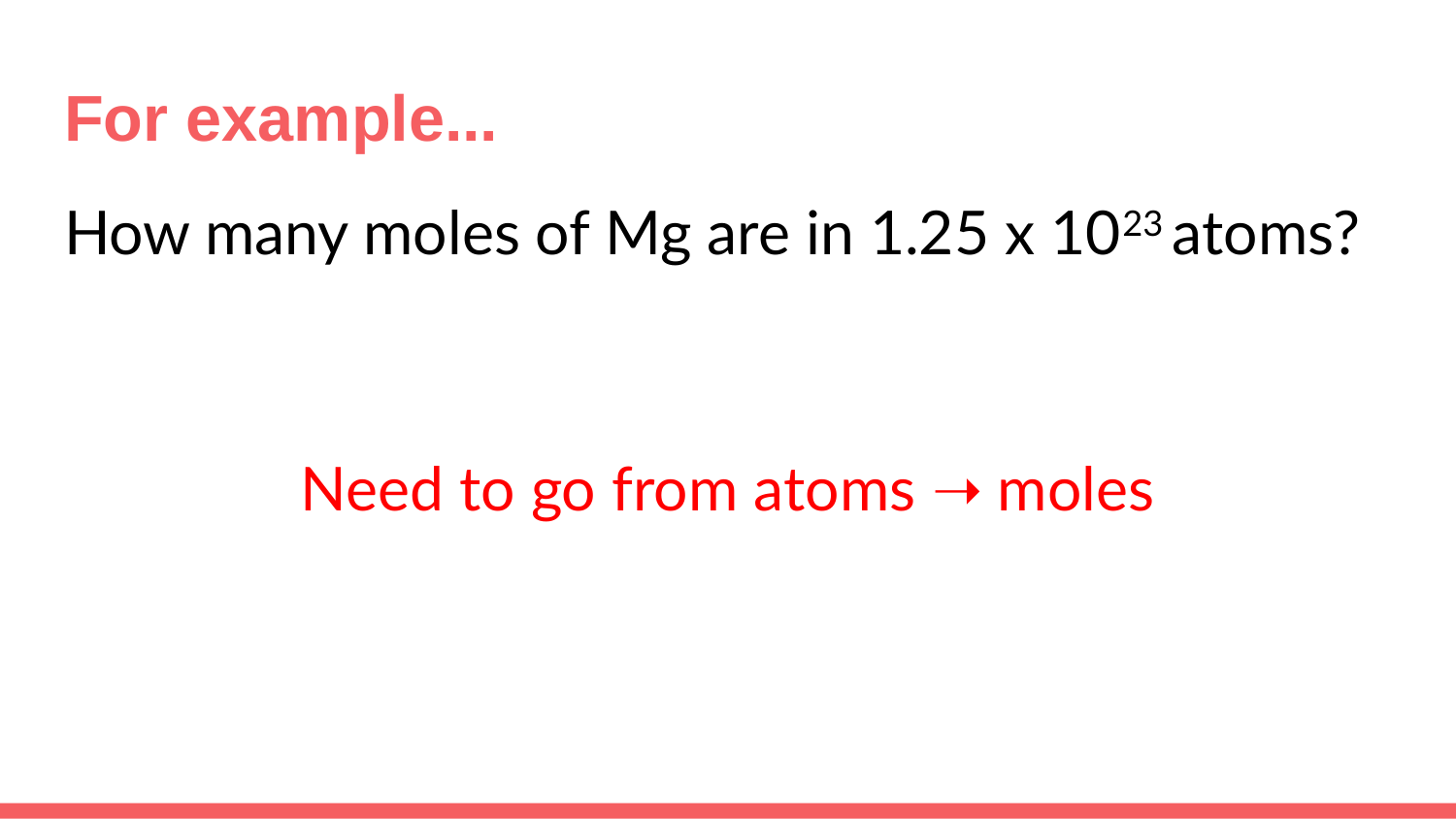

# For example...
How many moles of Mg are in 1.25 x 1023 atoms?

Need to go from atoms ➝ moles